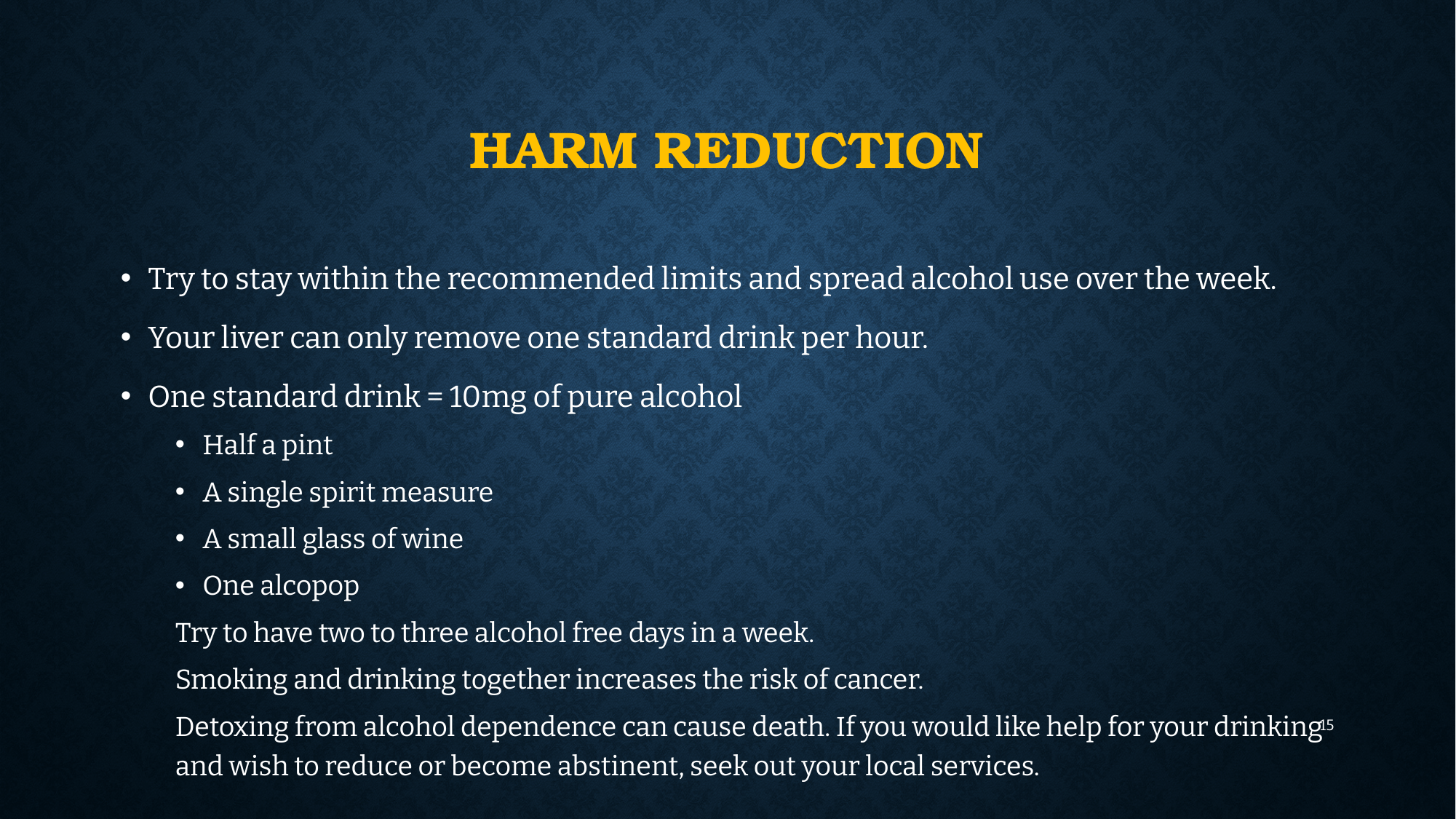

# Harm reduction
Try to stay within the recommended limits and spread alcohol use over the week.
Your liver can only remove one standard drink per hour.
One standard drink = 10mg of pure alcohol
Half a pint
A single spirit measure
A small glass of wine
One alcopop
Try to have two to three alcohol free days in a week.
Smoking and drinking together increases the risk of cancer.
Detoxing from alcohol dependence can cause death. If you would like help for your drinking and wish to reduce or become abstinent, seek out your local services.
15